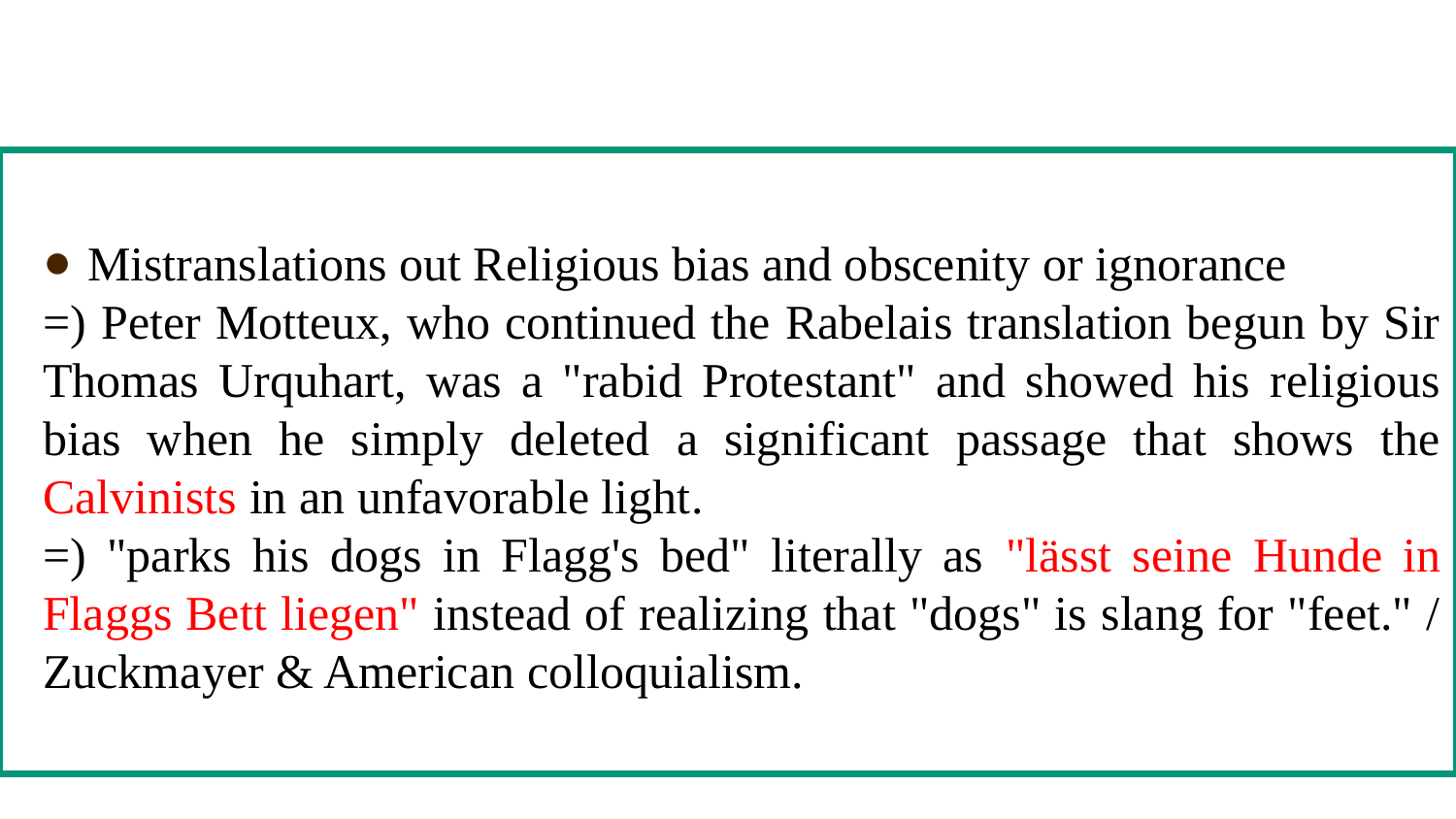

#

Mistranslations out Religious bias and obscenity or ignorance
=) Peter Motteux, who continued the Rabelais translation begun by Sir Thomas Urquhart, was a "rabid Protestant" and showed his religious bias when he simply deleted a significant passage that shows the Calvinists in an unfavorable light.
=) "parks his dogs in Flagg's bed" literally as "lässt seine Hunde in Flaggs Bett liegen" instead of realizing that "dogs" is slang for "feet." / Zuckmayer & American colloquialism.